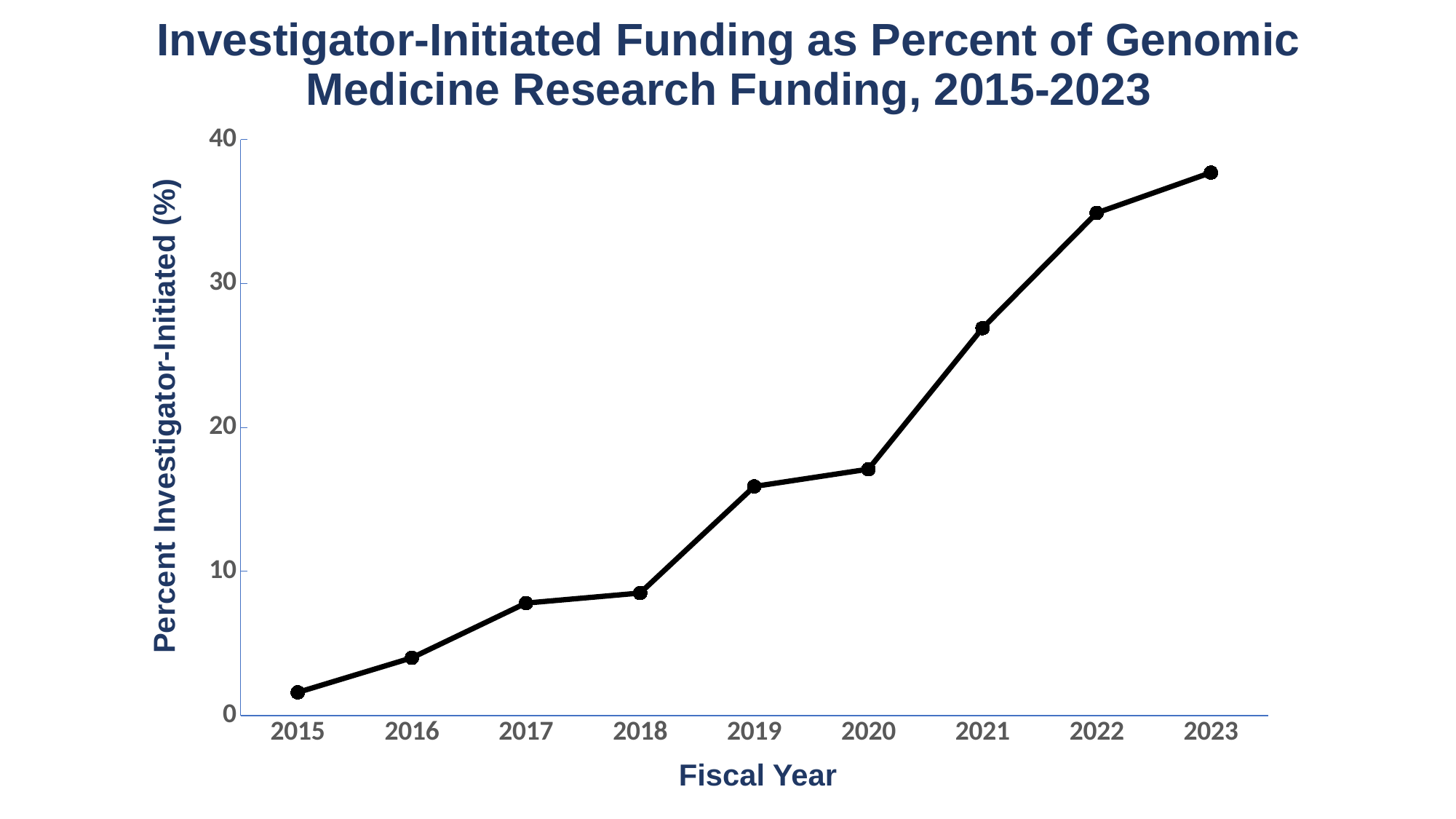

Investigator-Initiated Funding as Percent of Genomic Medicine Research Funding, 2015-2023

### Chart

| Category | Series 2 |
|---|---|
| 2015 | 1.6 |
| 2016 | 4.0 |
| 2017 | 7.8 |
| 2018 | 8.5 |
| 2019 | 15.9 |
| 2020 | 17.1 |
| 2021 | 26.9 |
| 2022 | 34.9 |
| 2023 | 37.7 |
Percent Investigator-Initiated (%)
Fiscal Year
Fiscal Year